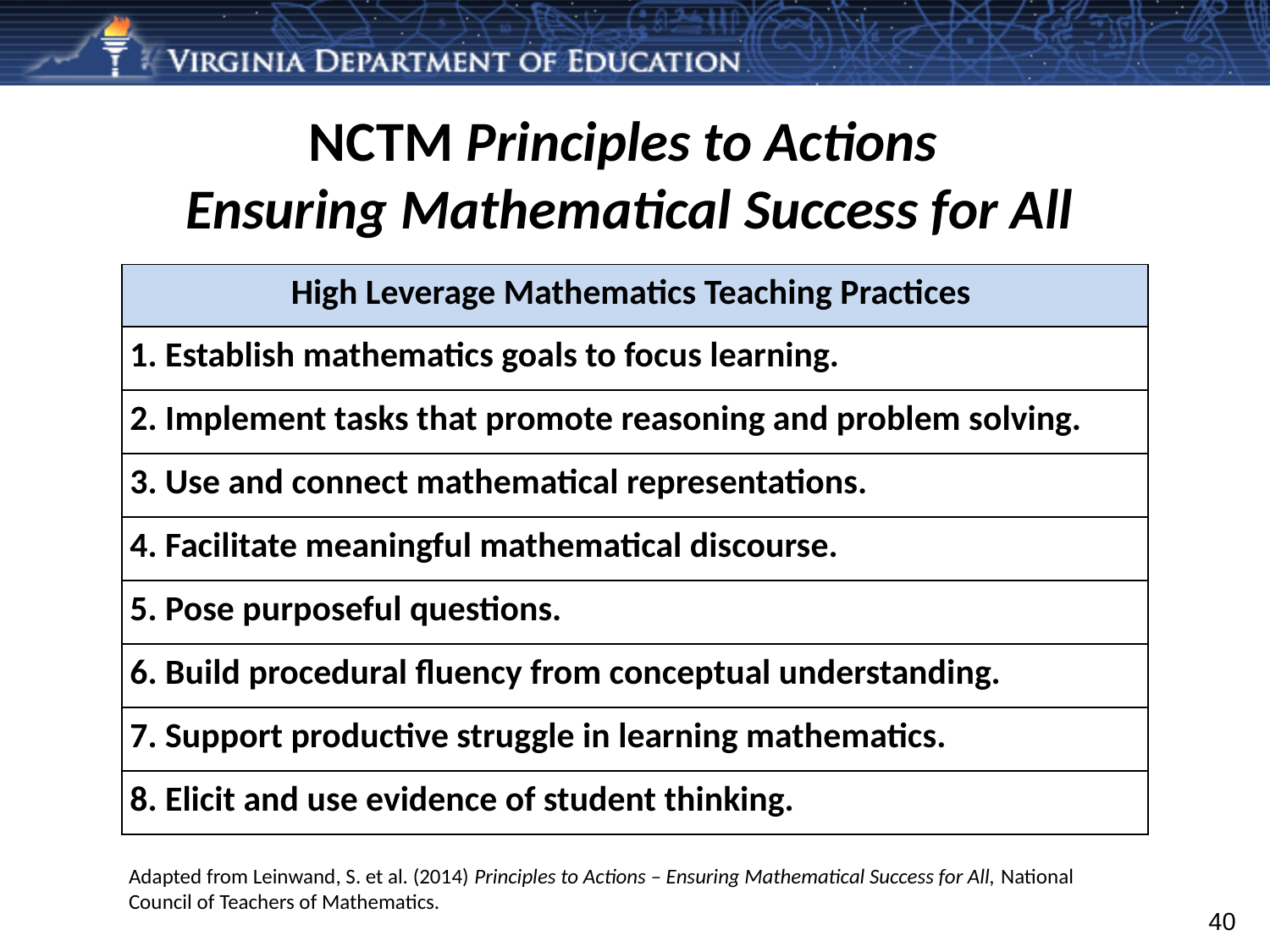

NCTM Principles to Actions
Ensuring Mathematical Success for All
| High Leverage Mathematics Teaching Practices |
| --- |
| 1. Establish mathematics goals to focus learning. |
| 2. Implement tasks that promote reasoning and problem solving. |
| 3. Use and connect mathematical representations. |
| 4. Facilitate meaningful mathematical discourse. |
| 5. Pose purposeful questions. |
| 6. Build procedural fluency from conceptual understanding. |
| 7. Support productive struggle in learning mathematics. |
| 8. Elicit and use evidence of student thinking. |
Adapted from Leinwand, S. et al. (2014) Principles to Actions – Ensuring Mathematical Success for All, National Council of Teachers of Mathematics.
40